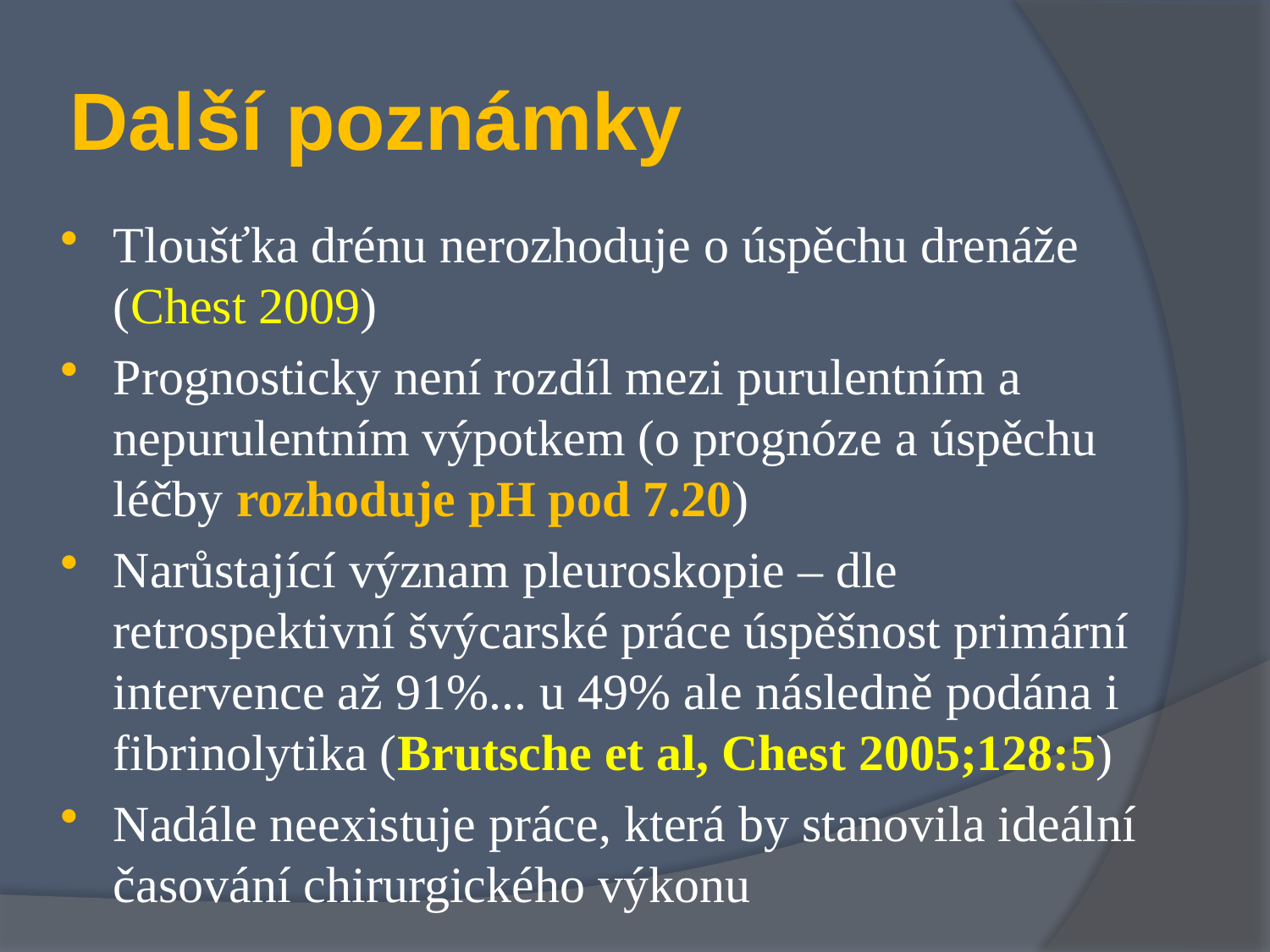

# Další poznámky
Tloušťka drénu nerozhoduje o úspěchu drenáže (Chest 2009)
Prognosticky není rozdíl mezi purulentním a nepurulentním výpotkem (o prognóze a úspěchu léčby rozhoduje pH pod 7.20)
Narůstající význam pleuroskopie – dle retrospektivní švýcarské práce úspěšnost primární intervence až 91%... u 49% ale následně podána i fibrinolytika (Brutsche et al, Chest 2005;128:5)
Nadále neexistuje práce, která by stanovila ideální časování chirurgického výkonu